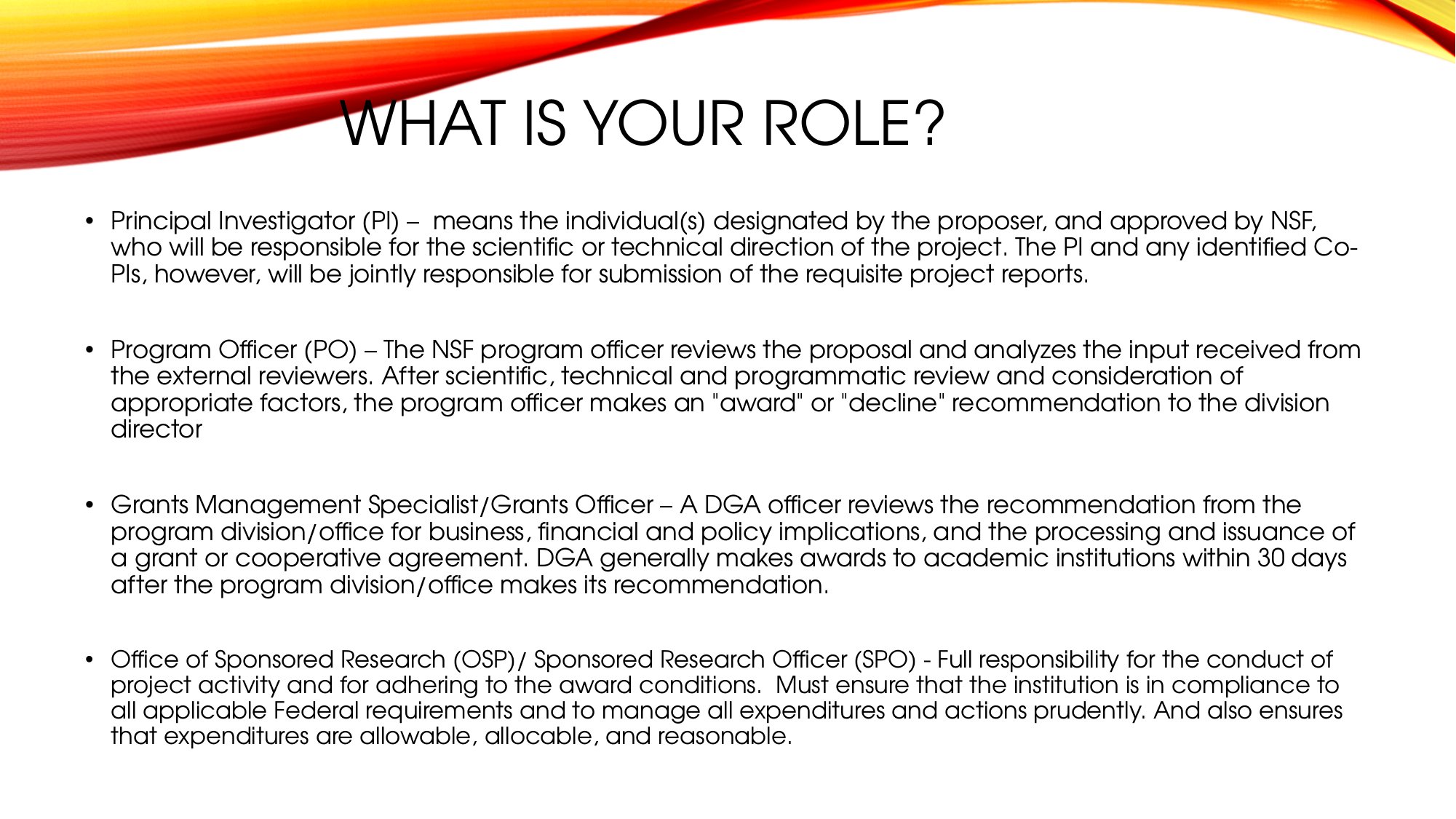

# What is your role?
Principal Investigator (PI) –  means the individual(s) designated by the proposer, and approved by NSF, who will be responsible for the scientific or technical direction of the project. The PI and any identified Co-PIs, however, will be jointly responsible for submission of the requisite project reports.

Program Officer (PO) – The NSF program officer reviews the proposal and analyzes the input received from the external reviewers. After scientific, technical and programmatic review and consideration of appropriate factors, the program officer makes an "award" or "decline" recommendation to the division director

Grants Management Specialist/Grants Officer – A DGA officer reviews the recommendation from the program division/office for business, financial and policy implications, and the processing and issuance of a grant or cooperative agreement. DGA generally makes awards to academic institutions within 30 days after the program division/office makes its recommendation.

Office of Sponsored Research (OSP)/ Sponsored Research Officer (SPO) - Full responsibility for the conduct of project activity and for adhering to the award conditions.  Must ensure that the institution is in compliance to all applicable Federal requirements and to manage all expenditures and actions prudently. And also ensures that expenditures are allowable, allocable, and reasonable.